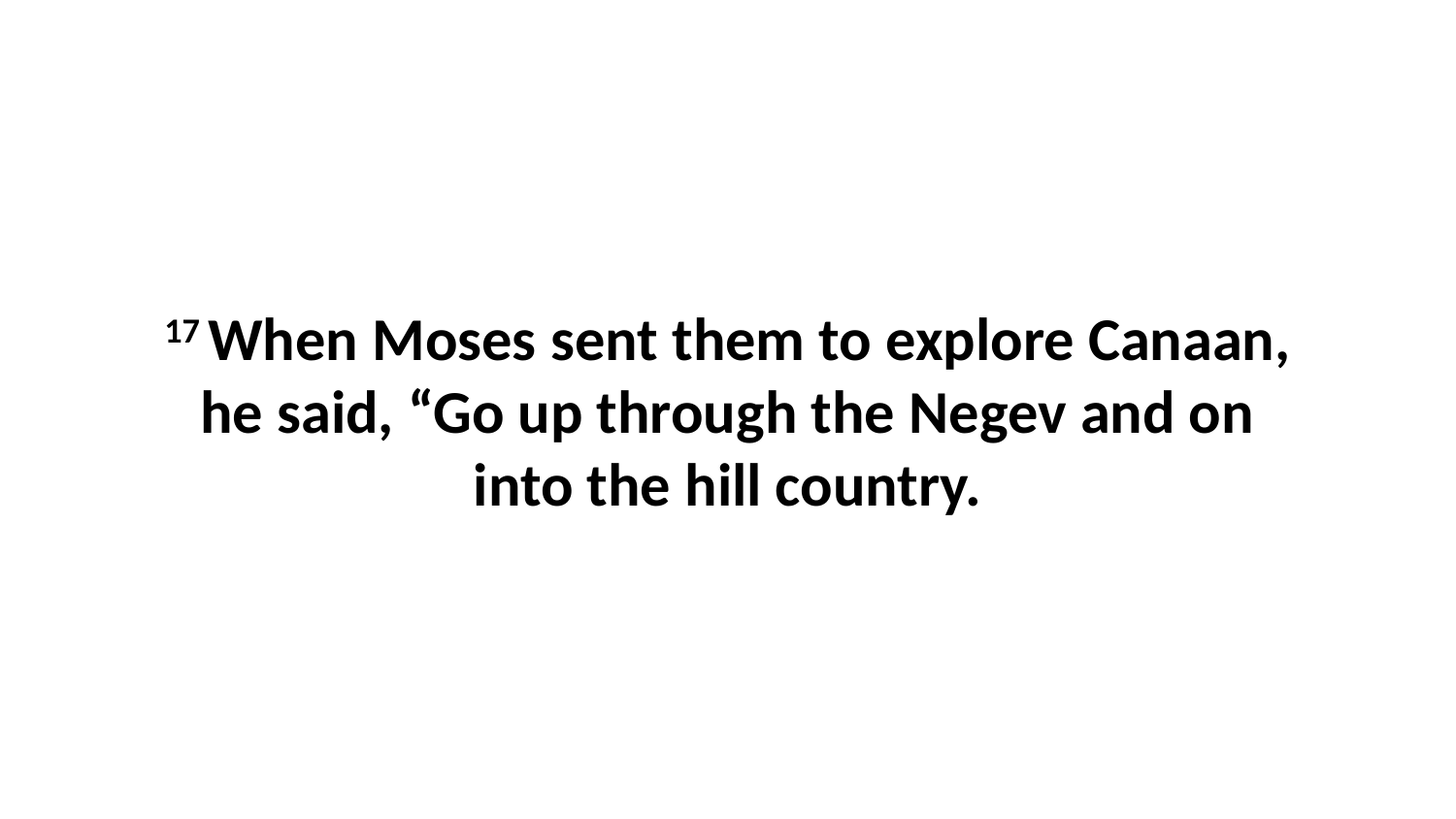

17 When Moses sent them to explore Canaan, he said, “Go up through the Negev and on into the hill country.